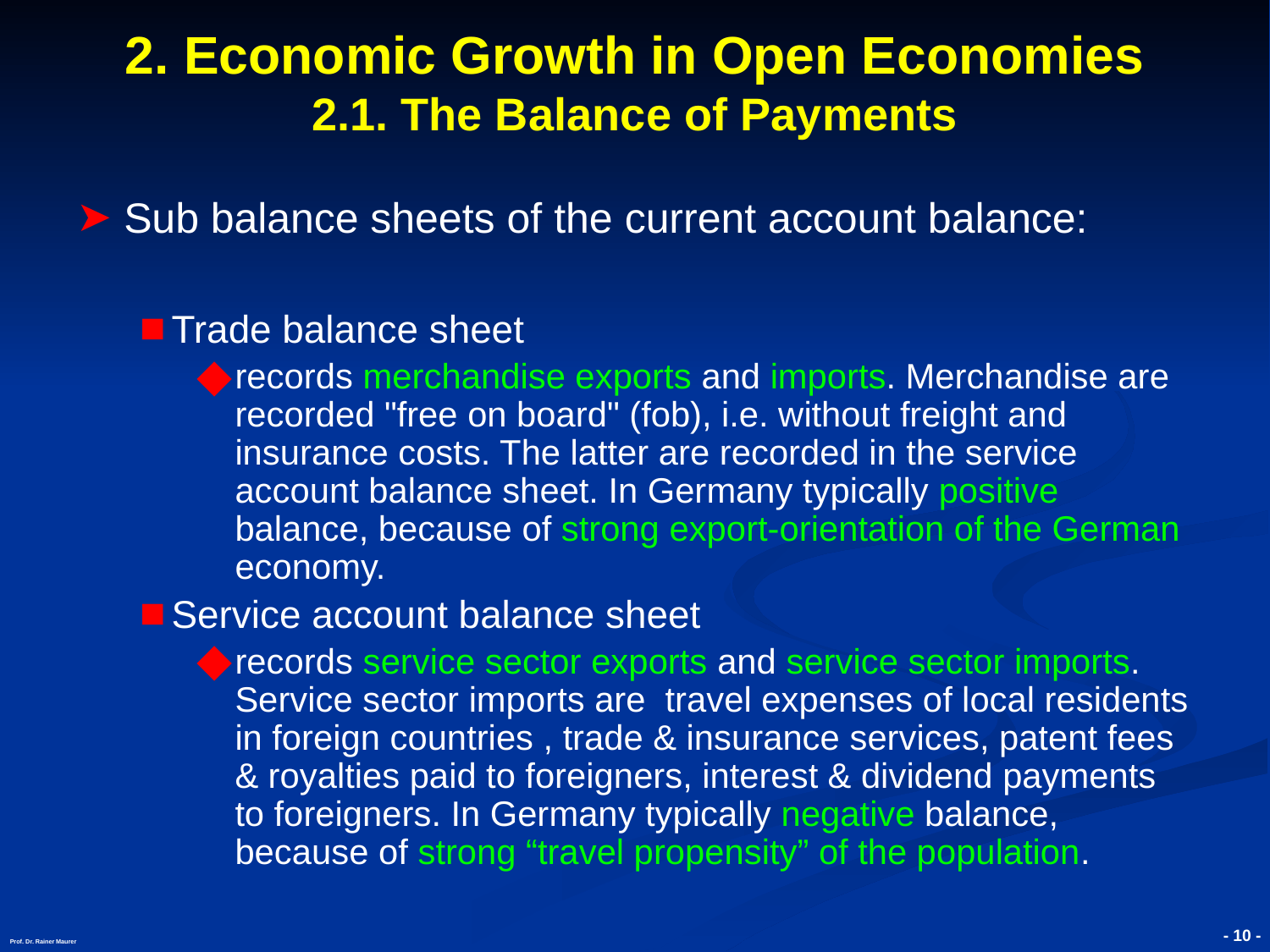

- 10 -
Prof. Dr. Rainer Maurer
2. Economic Growth in Open Economies
2.1. The Balance of Payments
Sub balance sheets of the current account balance:

Trade balance sheet
records merchandise exports and imports. Merchandise are recorded "free on board" (fob), i.e. without freight and insurance costs. The latter are recorded in the service account balance sheet. In Germany typically positive balance, because of strong export-orientation of the German economy.
Service account balance sheet
records service sector exports and service sector imports. Service sector imports are  travel expenses of local residents in foreign countries , trade & insurance services, patent fees & royalties paid to foreigners, interest & dividend payments to foreigners. In Germany typically negative balance, because of strong “travel propensity” of the population.